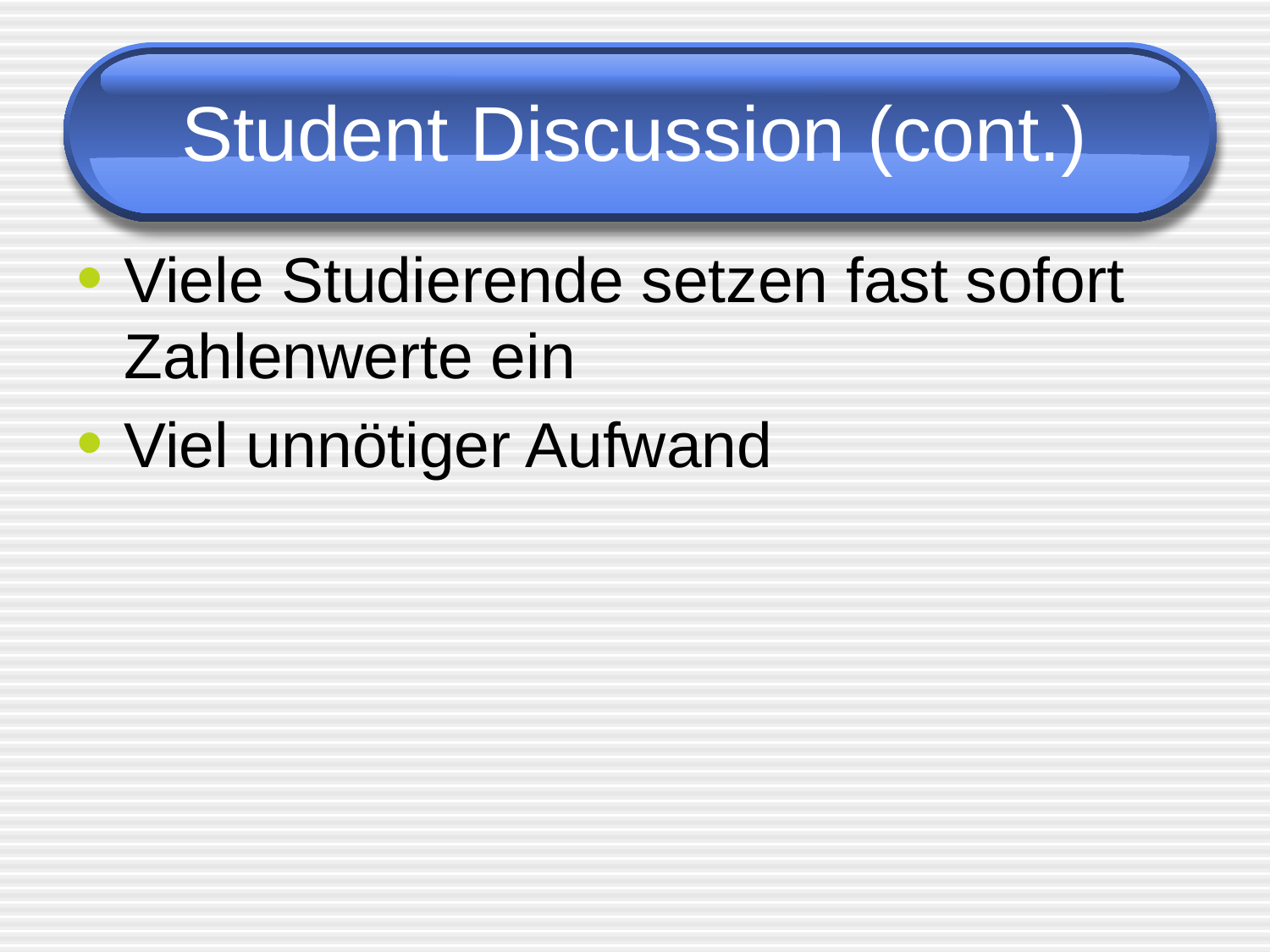

# Student Discussion (cont.)
Viele Studierende setzen fast sofort Zahlenwerte ein
Viel unnötiger Aufwand